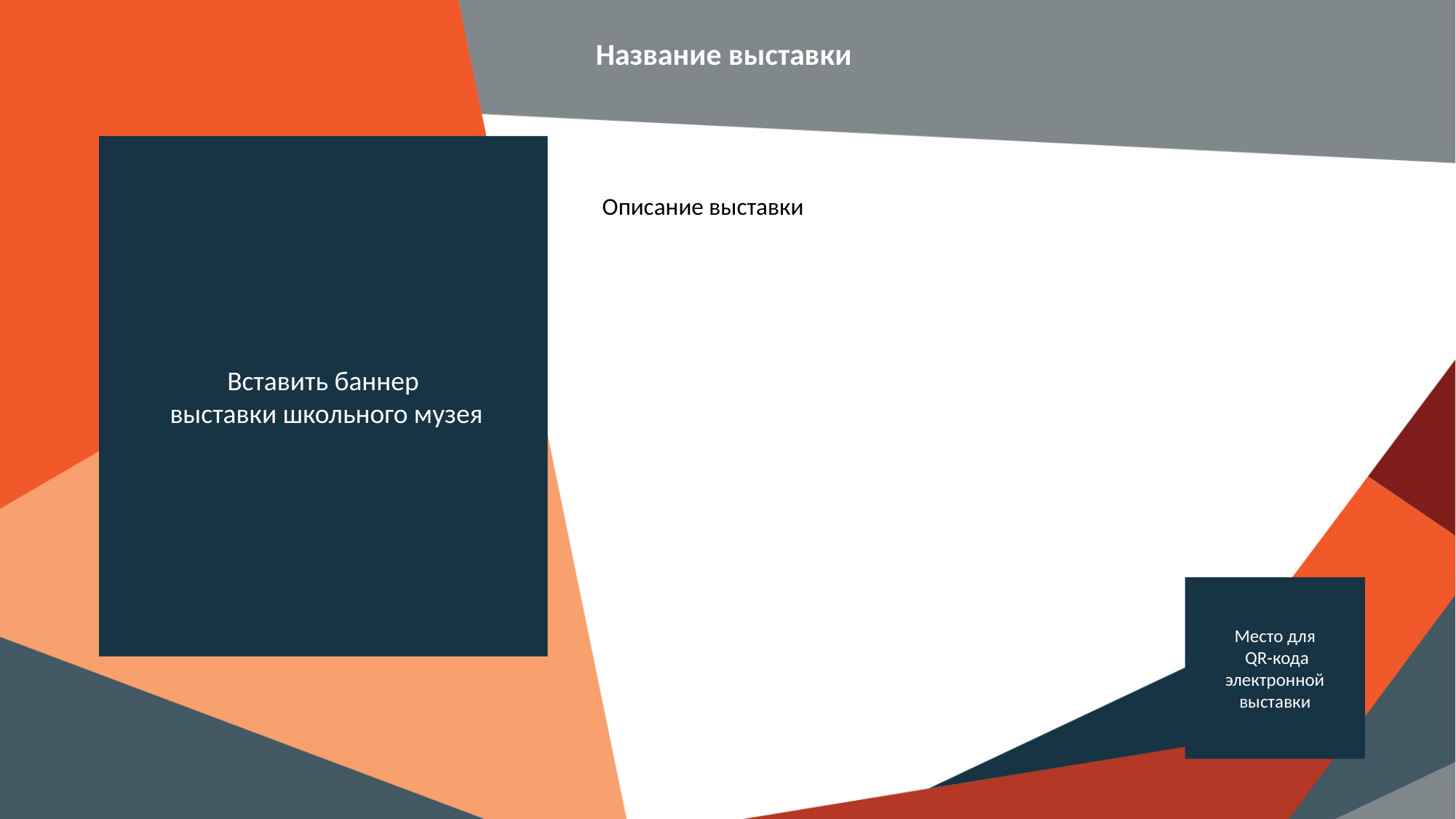

Название выставки
Вставить баннер
 выставки школьного музея
Описание выставки
Место для
 QR-кода
электронной
выставки